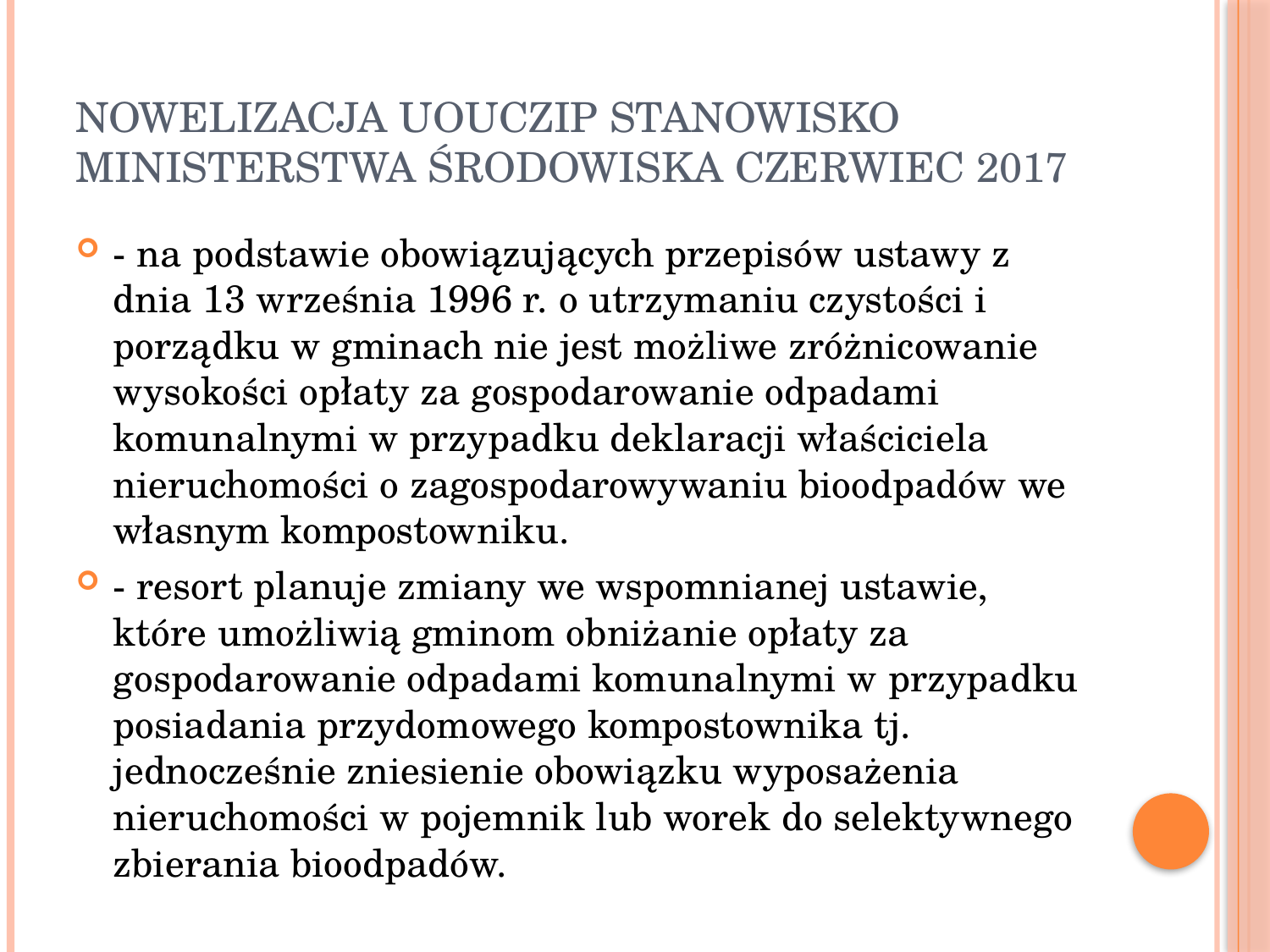

# Nowelizacja UoUCziP Stanowisko Ministerstwa Środowiska czerwiec 2017
- na podstawie obowiązujących przepisów ustawy z dnia 13 września 1996 r. o utrzymaniu czystości i porządku w gminach nie jest możliwe zróżnicowanie wysokości opłaty za gospodarowanie odpadami komunalnymi w przypadku deklaracji właściciela nieruchomości o zagospodarowywaniu bioodpadów we własnym kompostowniku.
- resort planuje zmiany we wspomnianej ustawie, które umożliwią gminom obniżanie opłaty za gospodarowanie odpadami komunalnymi w przypadku posiadania przydomowego kompostownika tj. jednocześnie zniesienie obowiązku wyposażenia nieruchomości w pojemnik lub worek do selektywnego zbierania bioodpadów.